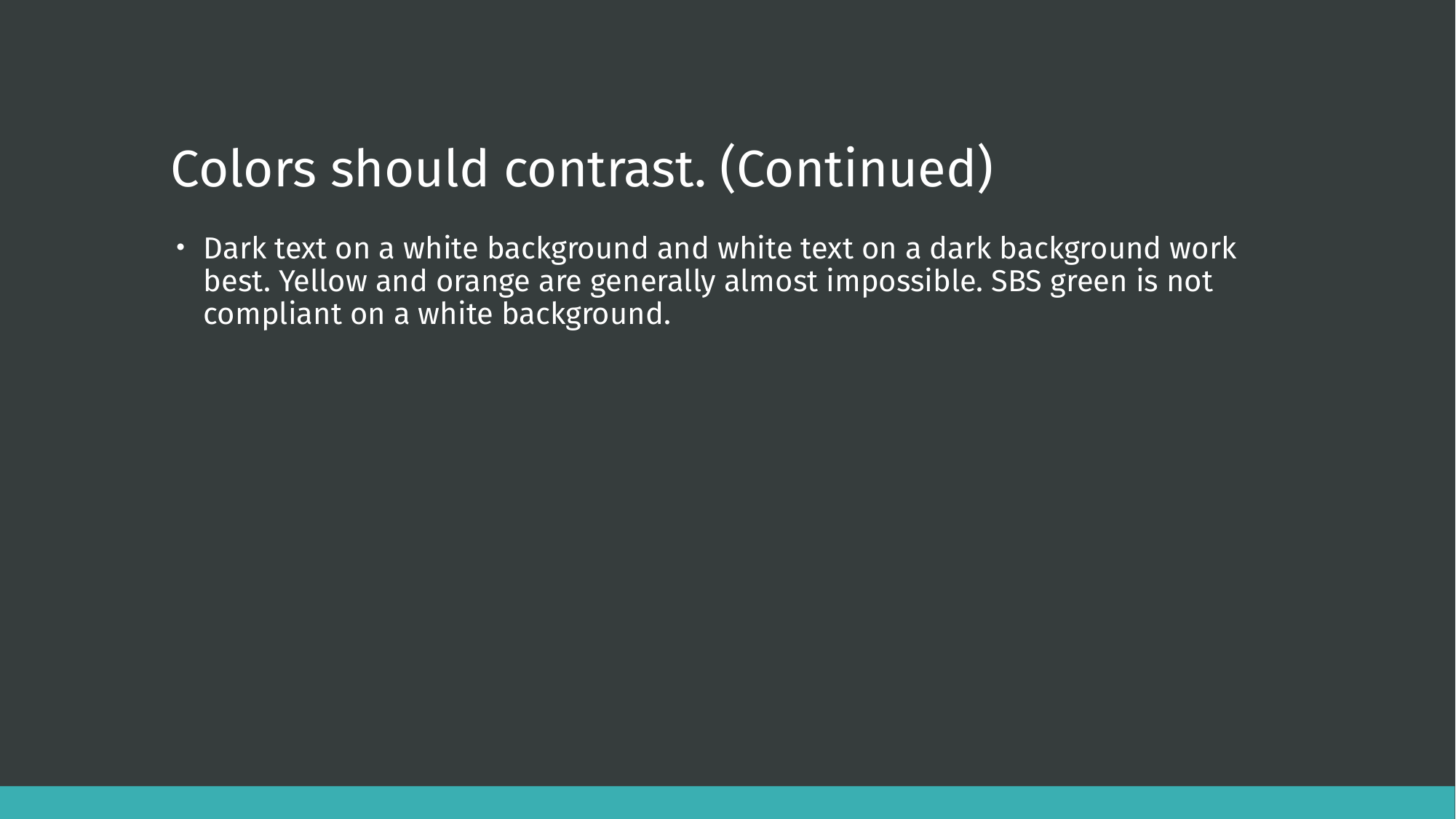

# Colors should contrast. (Continued)
Dark text on a white background and white text on a dark background work best. Yellow and orange are generally almost impossible. SBS green is not compliant on a white background.